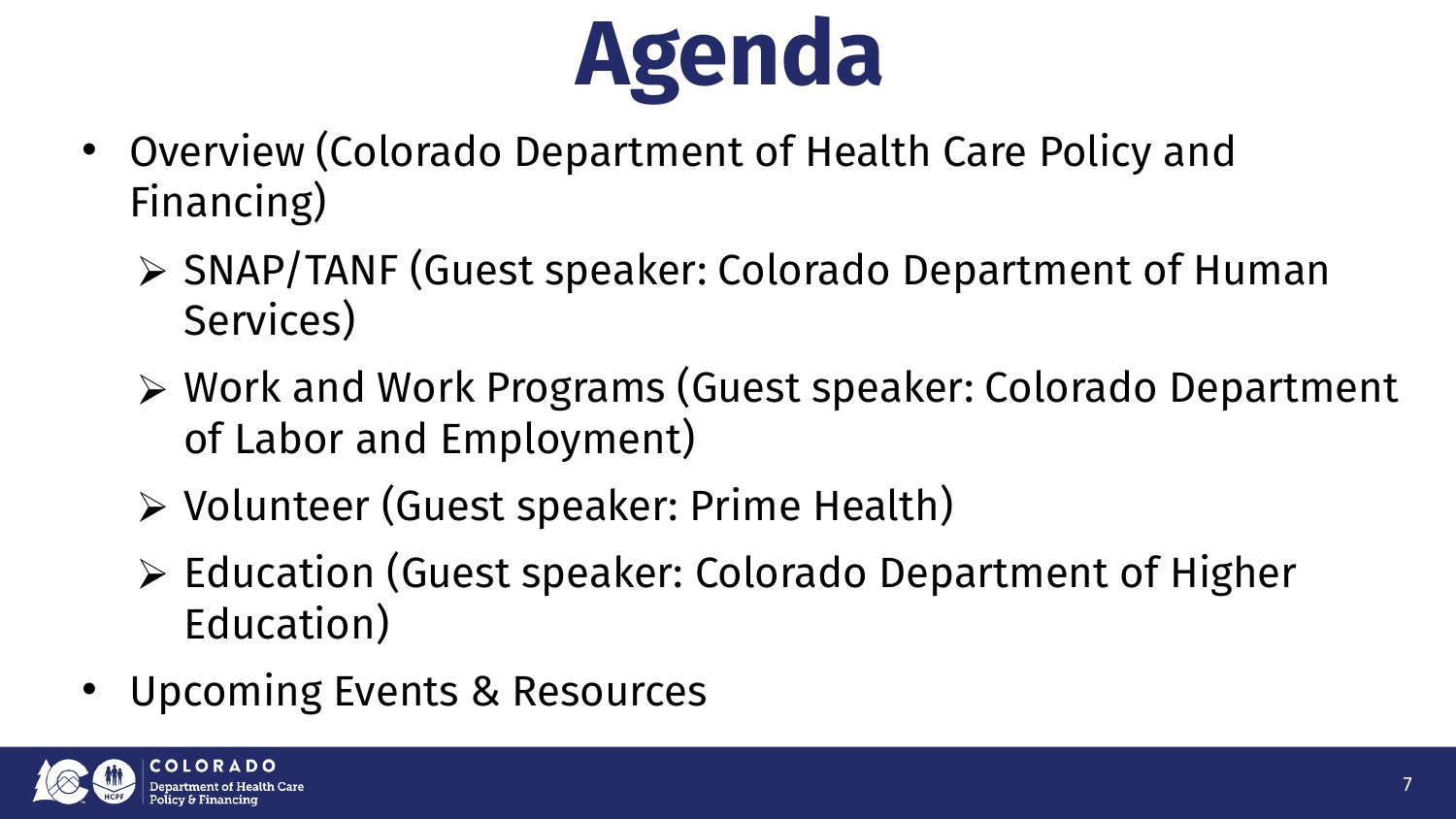

# Agenda
Overview (Colorado Department of Health Care Policy and Financing)
SNAP/TANF (Guest speaker: Colorado Department of Human Services)
Work and Work Programs (Guest speaker: Colorado Department of Labor and Employment)
Volunteer (Guest speaker: Prime Health)
Education (Guest speaker: Colorado Department of Higher Education)
Upcoming Events & Resources
7